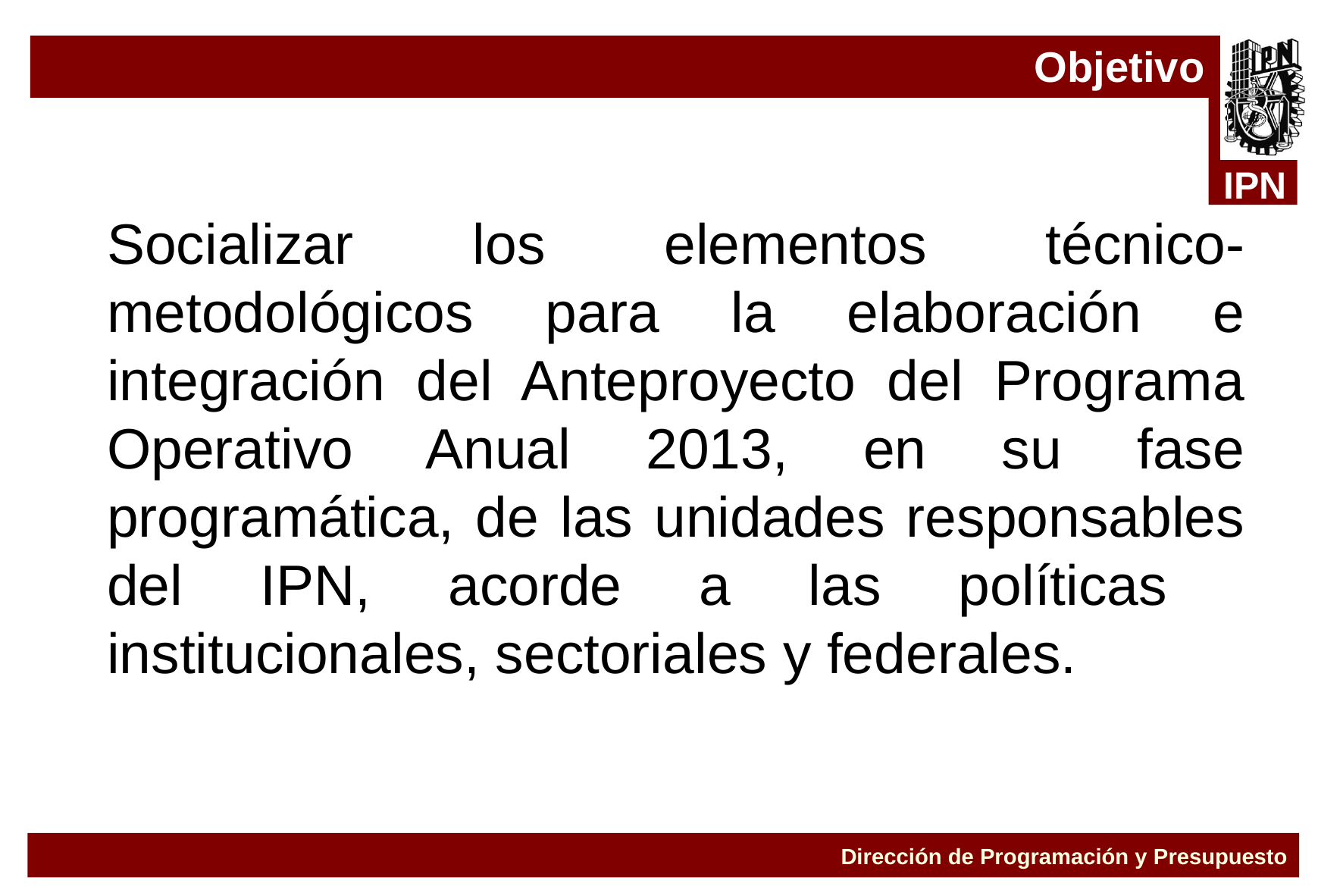

Objetivo
Socializar los elementos técnico-metodológicos para la elaboración e integración del Anteproyecto del Programa Operativo Anual 2013, en su fase programática, de las unidades responsables del IPN, acorde a las políticas  institucionales, sectoriales y federales.